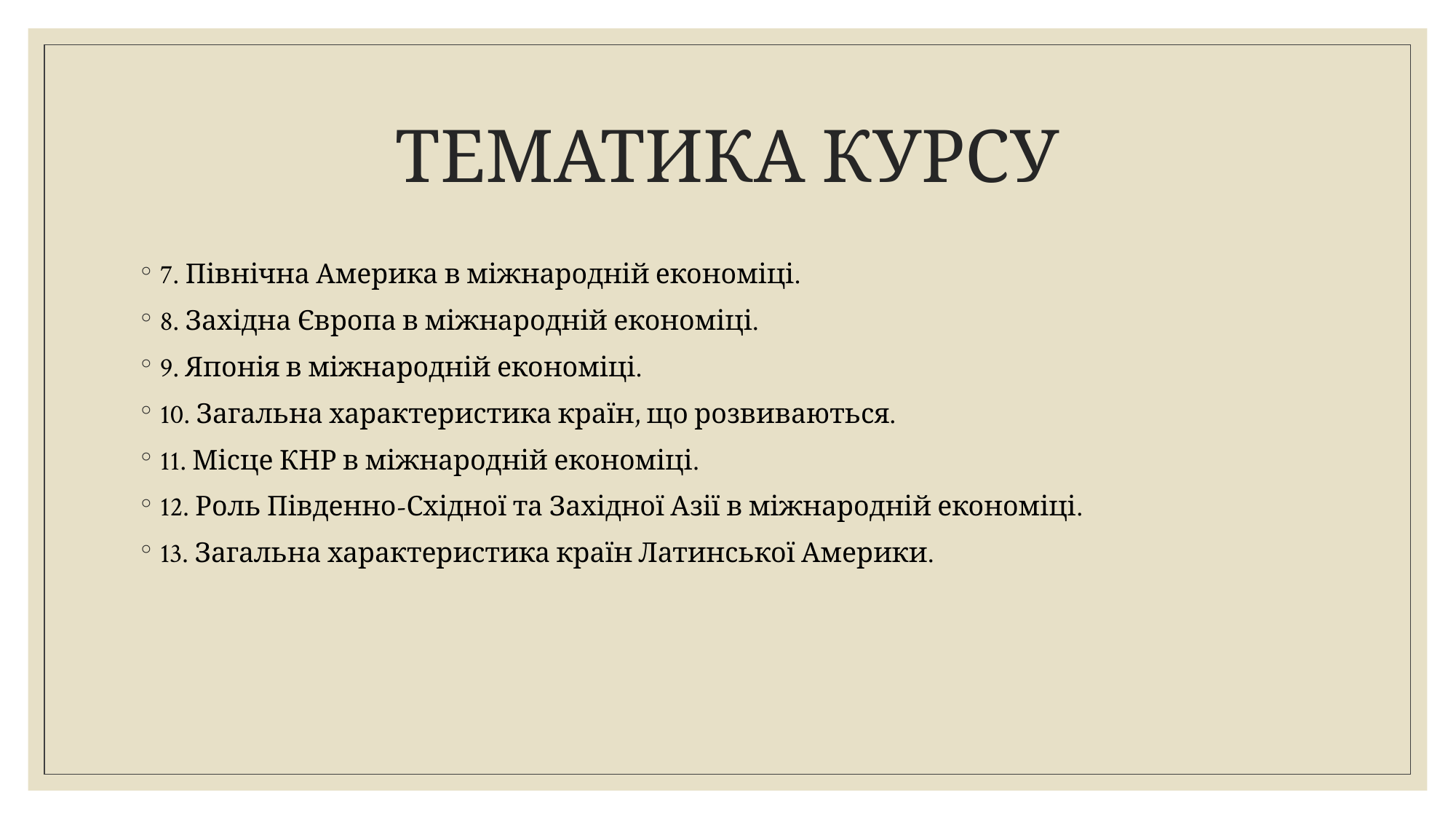

# ТЕМАТИКА КУРСУ
7. Північна Америка в міжнародній економіці.
8. Західна Європа в міжнародній економіці.
9. Японія в міжнародній економіці.
10. Загальна характеристика країн, що розвиваються.
11. Місце КНР в міжнародній економіці.
12. Роль Південно-Східної та Західної Азії в міжнародній економіці.
13. Загальна характеристика країн Латинської Америки.